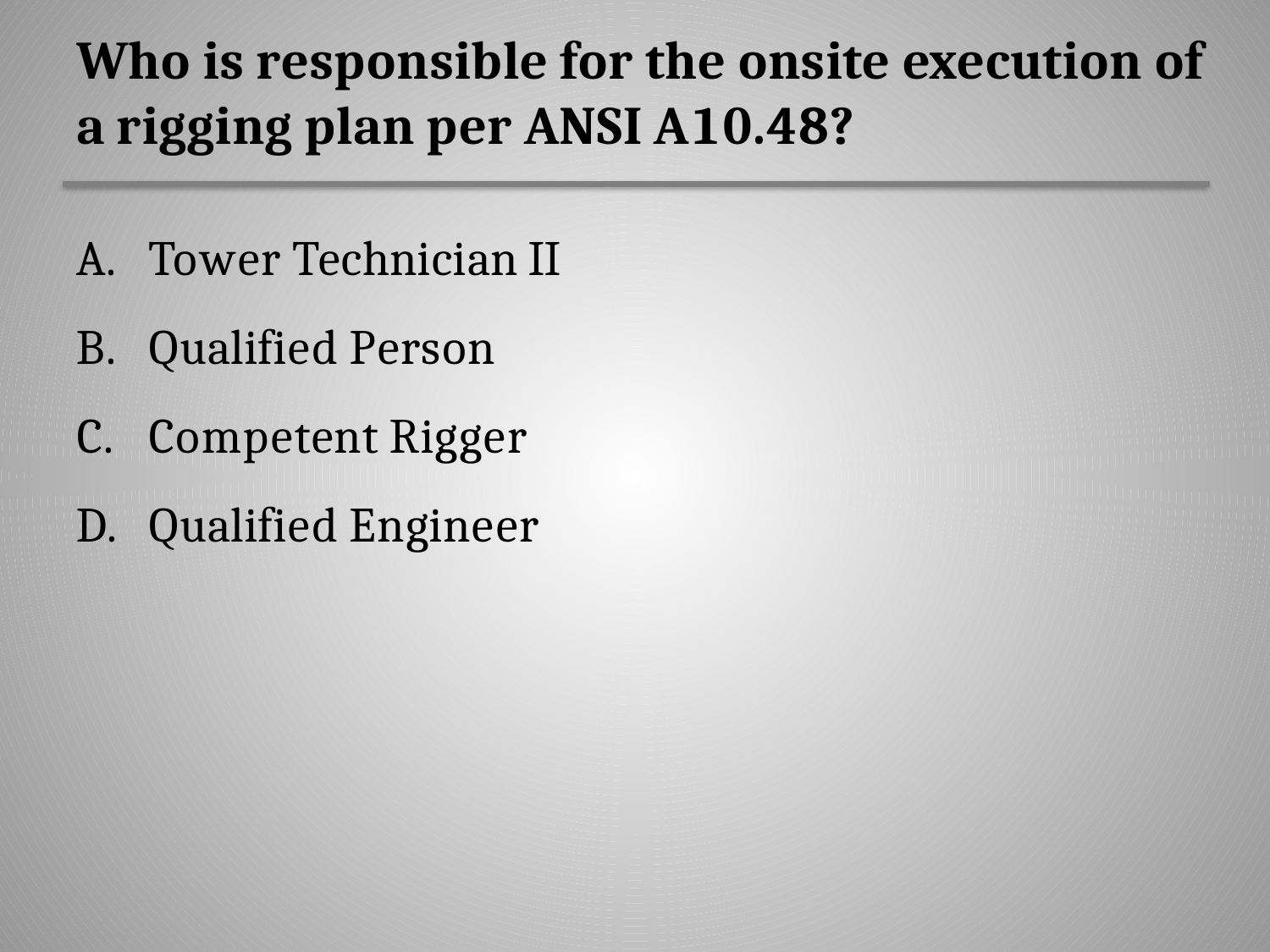

# Who is responsible for the onsite execution of a rigging plan per ANSI A10.48?
Tower Technician II
Qualified Person
Competent Rigger
Qualified Engineer